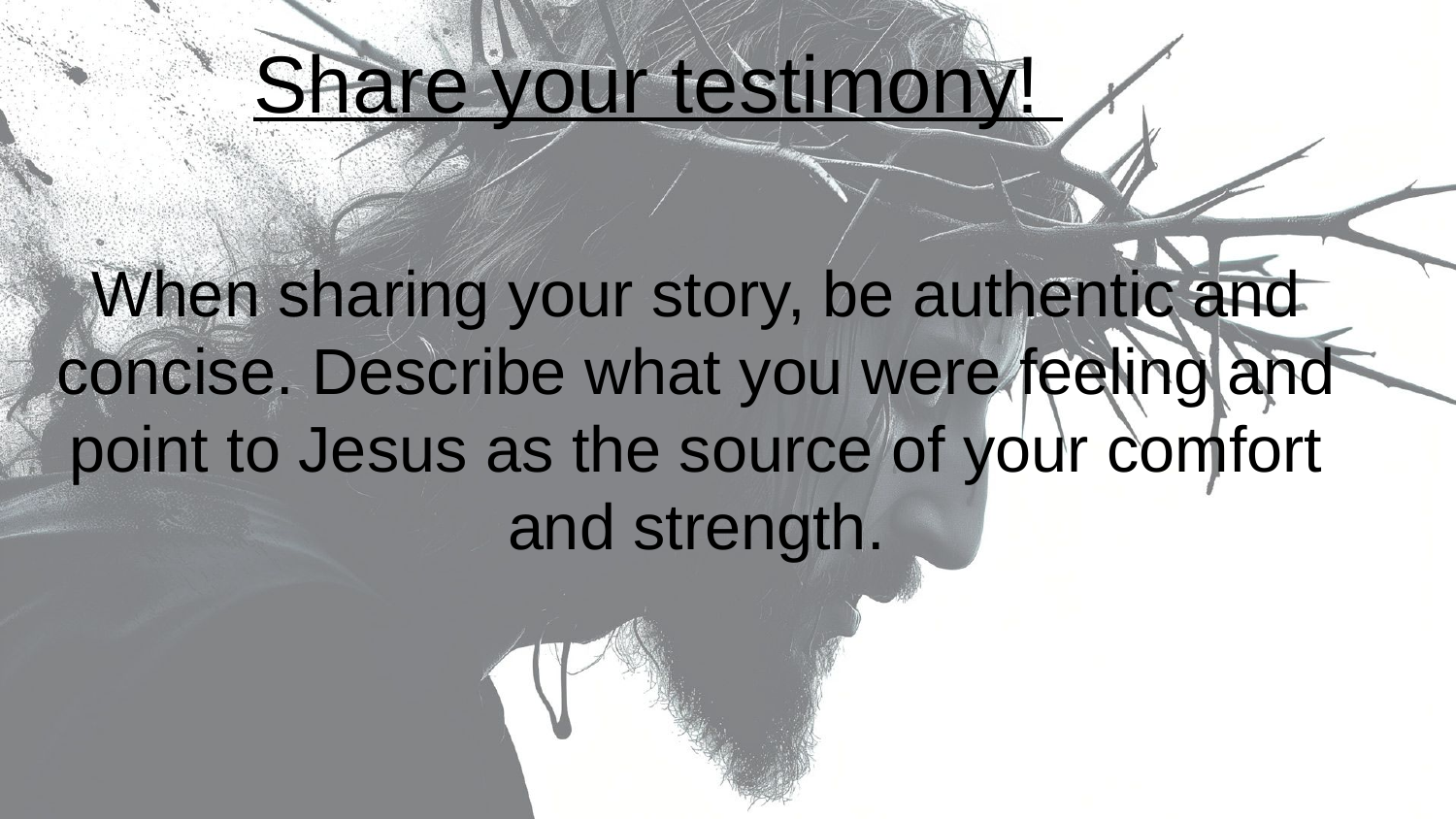

Share your testimony!
When sharing your story, be authentic and concise. Describe what you were feeling and point to Jesus as the source of your comfort and strength.